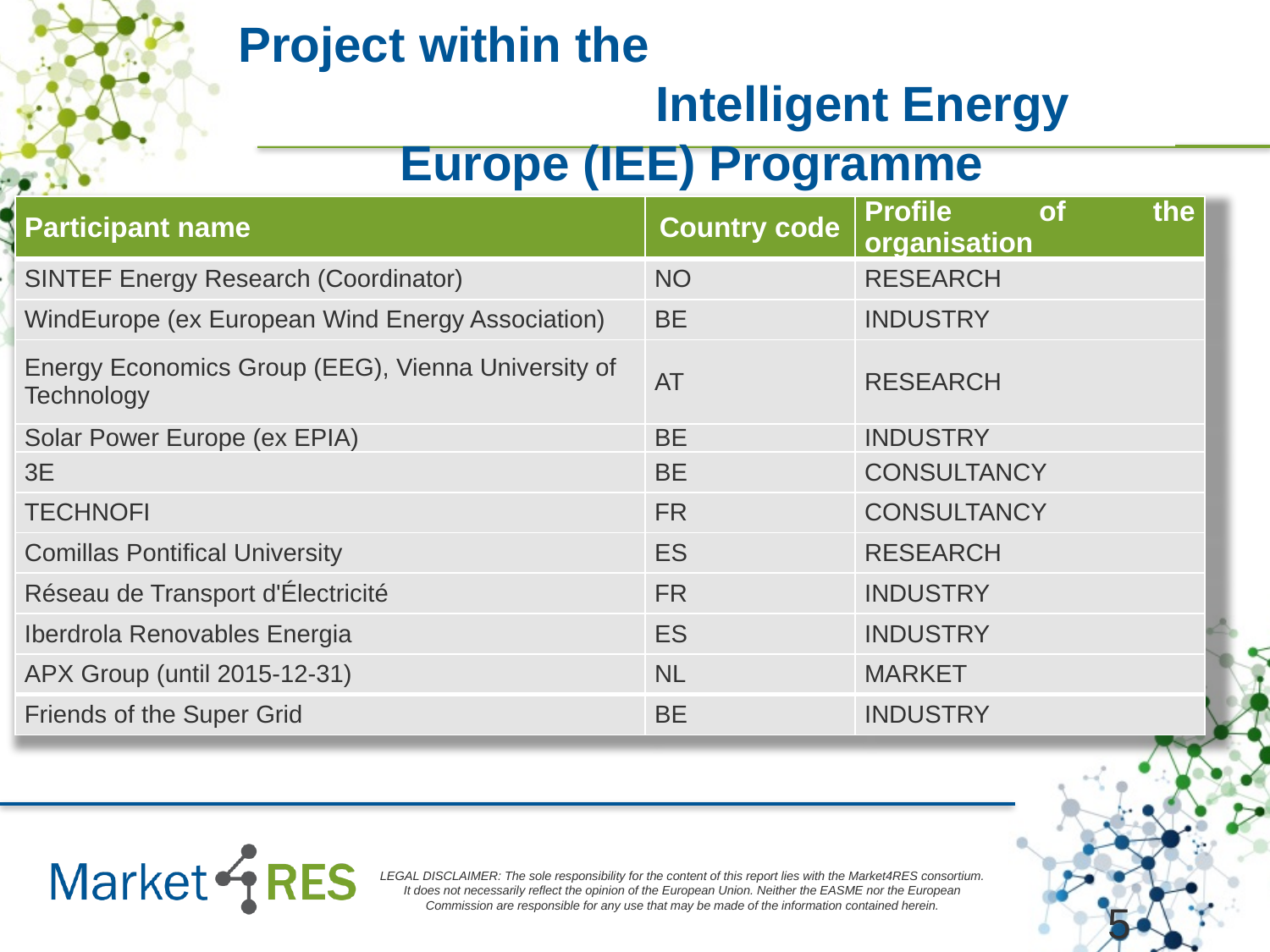

Project within the                                                              Intelligent Energy Europe (IEE) Programme

| Participant name | Country code | Profile of the organisation |
| --- | --- | --- |
| SINTEF Energy Research (Coordinator) | NO | RESEARCH |
| WindEurope (ex European Wind Energy Association) | BE | INDUSTRY |
| Energy Economics Group (EEG), Vienna University of Technology | AT | RESEARCH |
| Solar Power Europe (ex EPIA) | BE | INDUSTRY |
| 3E | BE | CONSULTANCY |
| TECHNOFI | FR | CONSULTANCY |
| Comillas Pontifical University | ES | RESEARCH |
| Réseau de Transport d'Électricité | FR | INDUSTRY |
| Iberdrola Renovables Energia | ES | INDUSTRY |
| APX Group (until 2015-12-31) | NL | MARKET |
| Friends of the Super Grid | BE | INDUSTRY |
5